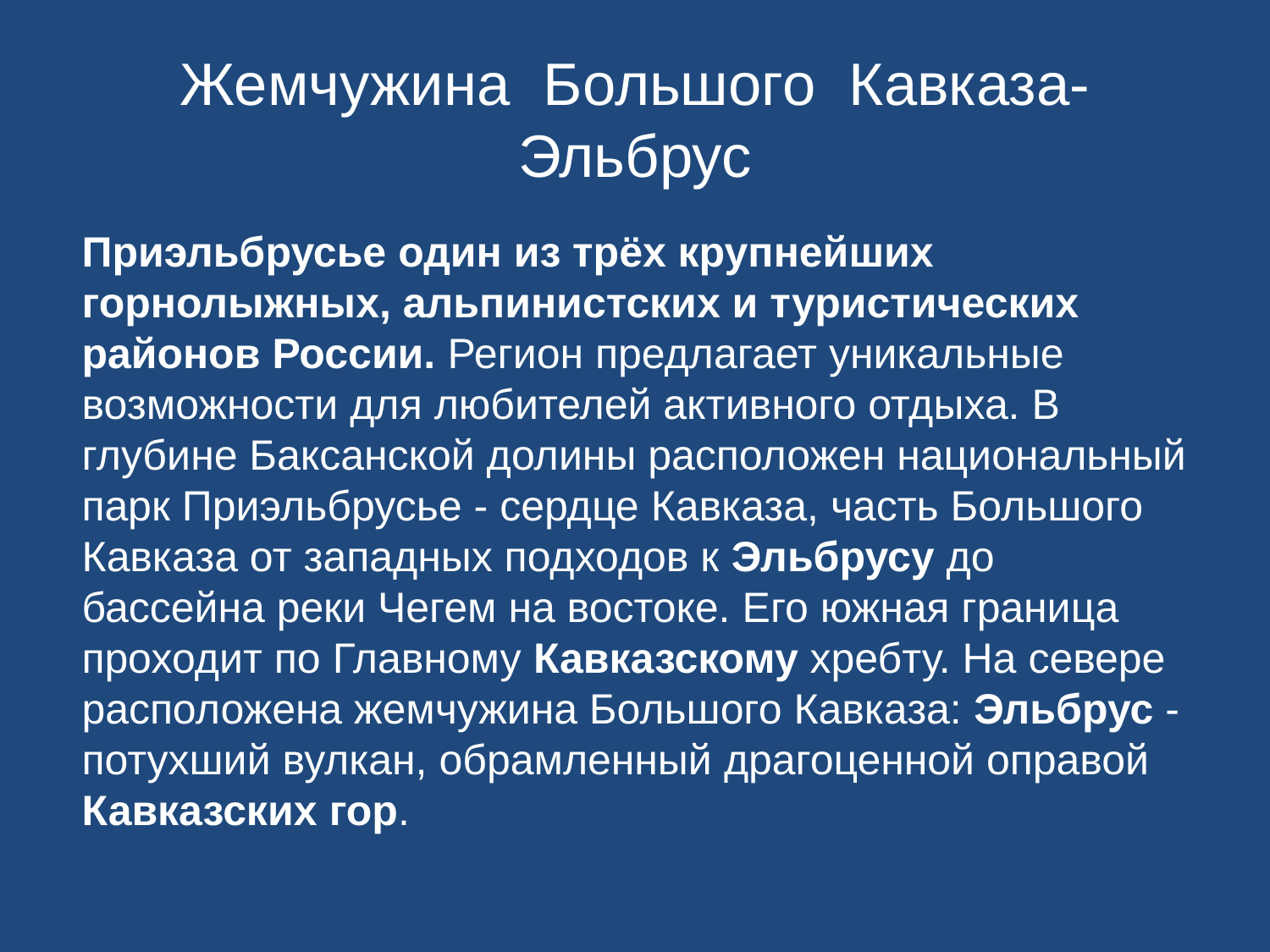

# Жемчужина  Большого  Кавказа- Эльбрус
Приэльбрусье один из трёх крупнейших горнолыжных, альпинистских и туристических районов России. Регион предлагает уникальные возможности для любителей активного отдыха. В глубине Баксанской долины расположен национальный парк Приэльбрусье - сердце Кавказа, часть Большого Кавказа от западных подходов к Эльбрусу до бассейна реки Чегем на востоке. Его южная граница проходит по Главному Кавказскому хребту. На севере расположена жемчужина Большого Кавказа: Эльбрус - потухший вулкан, обрамленный драгоценной оправой Кавказских гор.